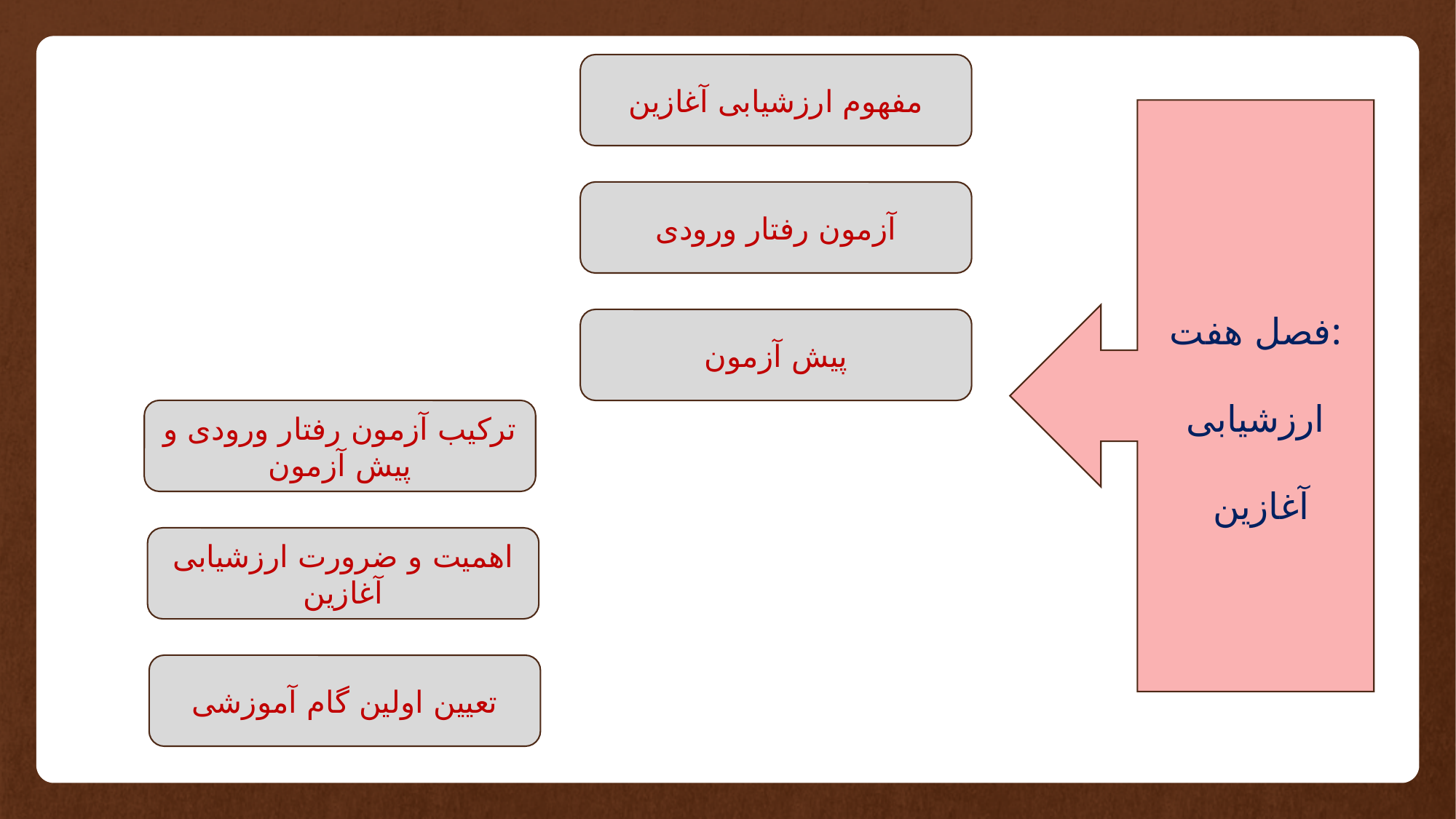

مفهوم ارزشیابی آغازین
فصل هفت:
ارزشیابی
 آغازین
آزمون رفتار ورودی
پیش آزمون
ترکیب آزمون رفتار ورودی و پیش آزمون
اهمیت و ضرورت ارزشیابی آغازین
تعیین اولین گام آموزشی